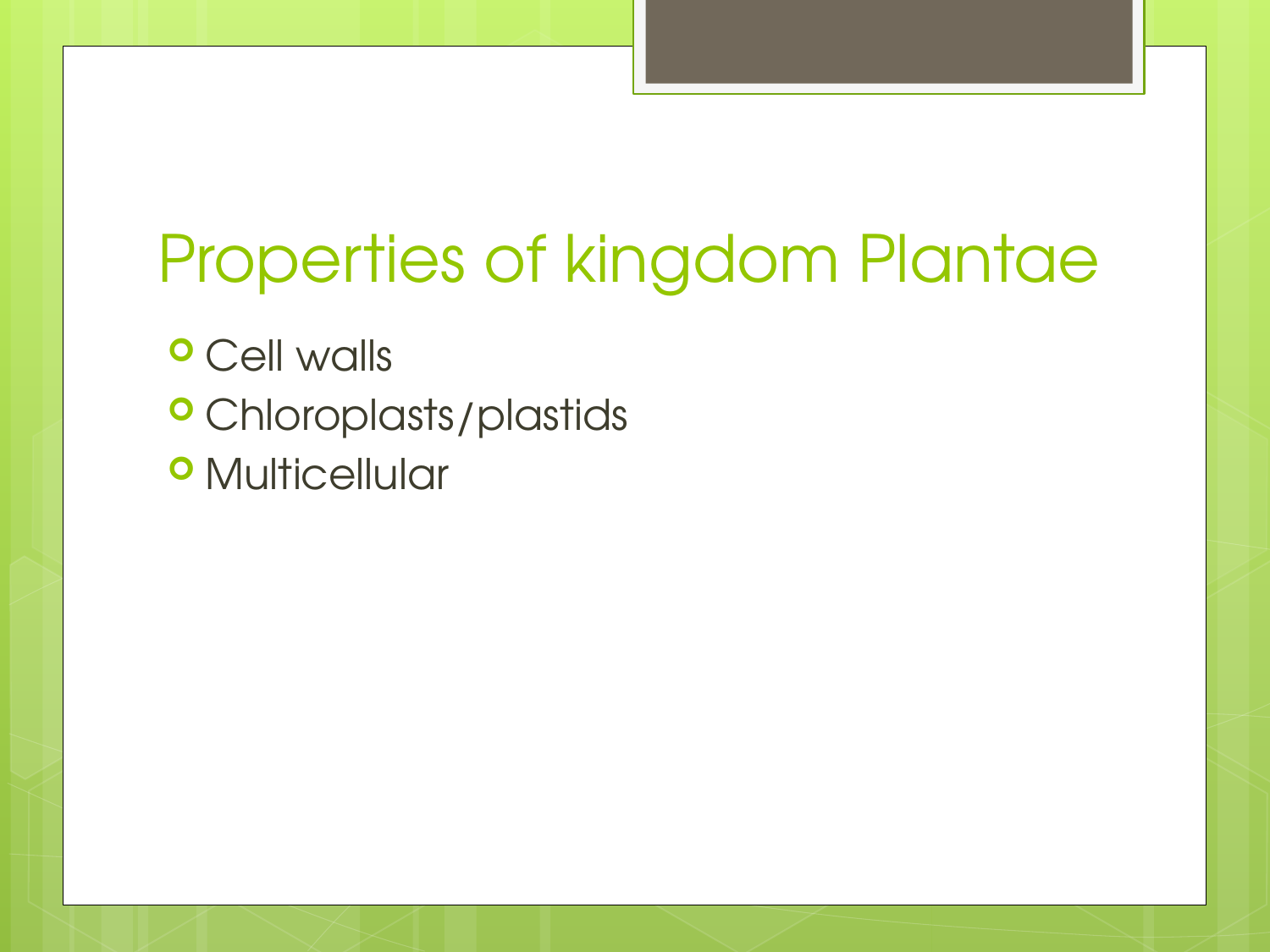

# Properties of kingdom Plantae
Cell walls
Chloroplasts/plastids
Multicellular